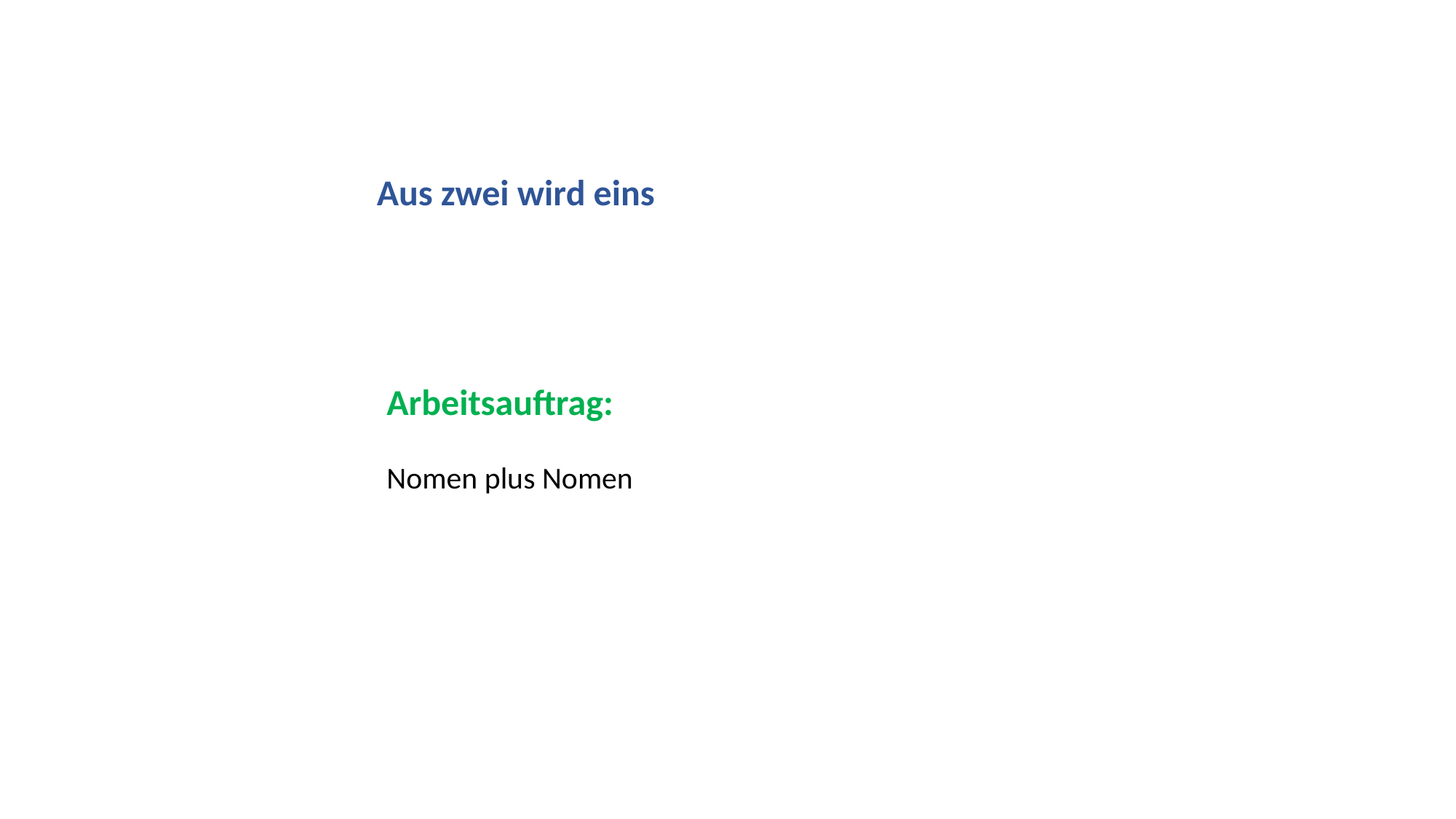

Aus zwei wird eins

Arbeitsauftrag:

Nomen plus Nomen